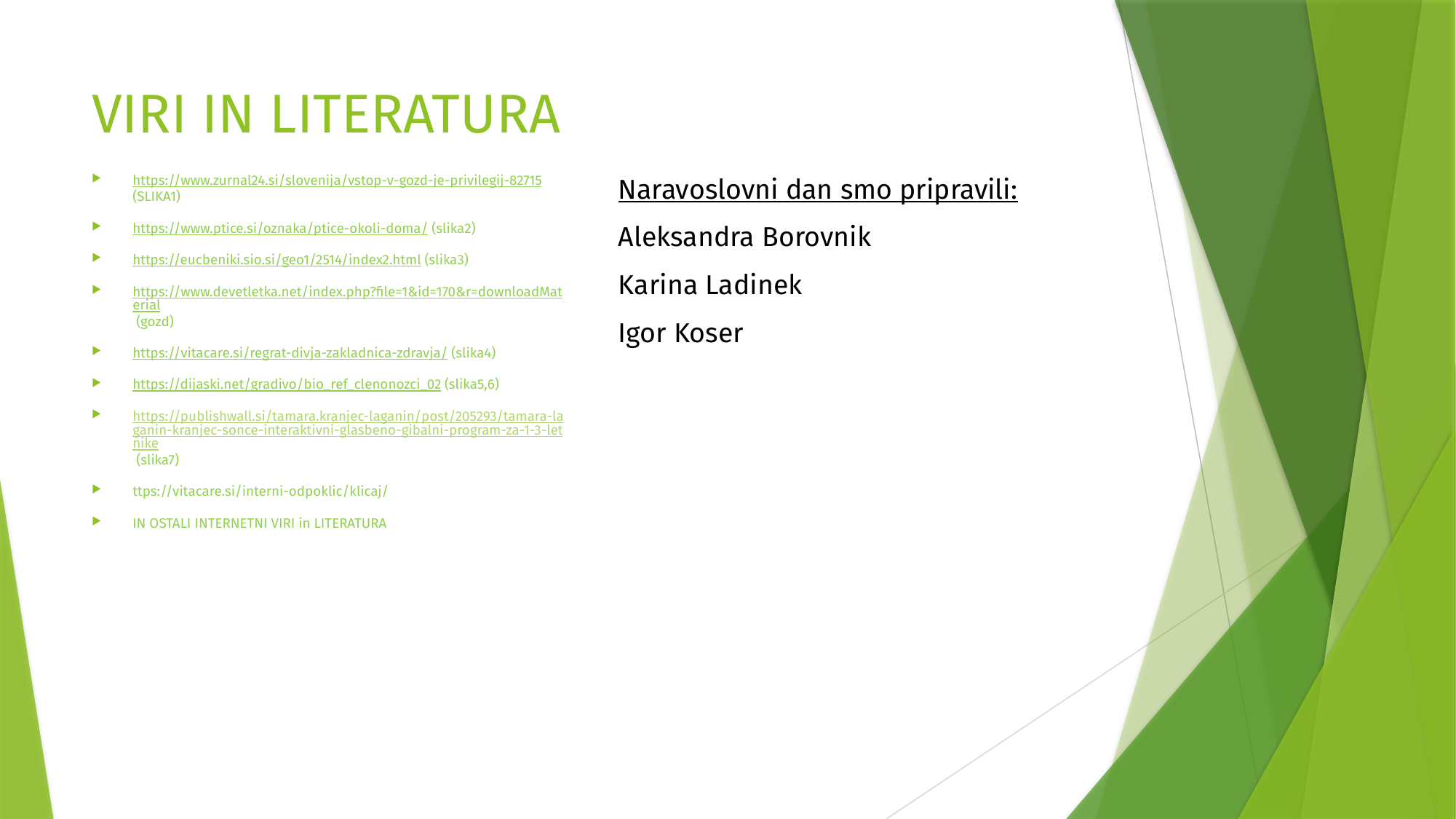

# VIRI IN LITERATURA
https://www.zurnal24.si/slovenija/vstop-v-gozd-je-privilegij-82715 (SLIKA1)
https://www.ptice.si/oznaka/ptice-okoli-doma/ (slika2)
https://eucbeniki.sio.si/geo1/2514/index2.html (slika3)
https://www.devetletka.net/index.php?file=1&id=170&r=downloadMaterial (gozd)
https://vitacare.si/regrat-divja-zakladnica-zdravja/ (slika4)
https://dijaski.net/gradivo/bio_ref_clenonozci_02 (slika5,6)
https://publishwall.si/tamara.kranjec-laganin/post/205293/tamara-laganin-kranjec-sonce-interaktivni-glasbeno-gibalni-program-za-1-3-letnike (slika7)
ttps://vitacare.si/interni-odpoklic/klicaj/
IN OSTALI INTERNETNI VIRI in LITERATURA
Naravoslovni dan smo pripravili:
Aleksandra Borovnik
Karina Ladinek
Igor Koser